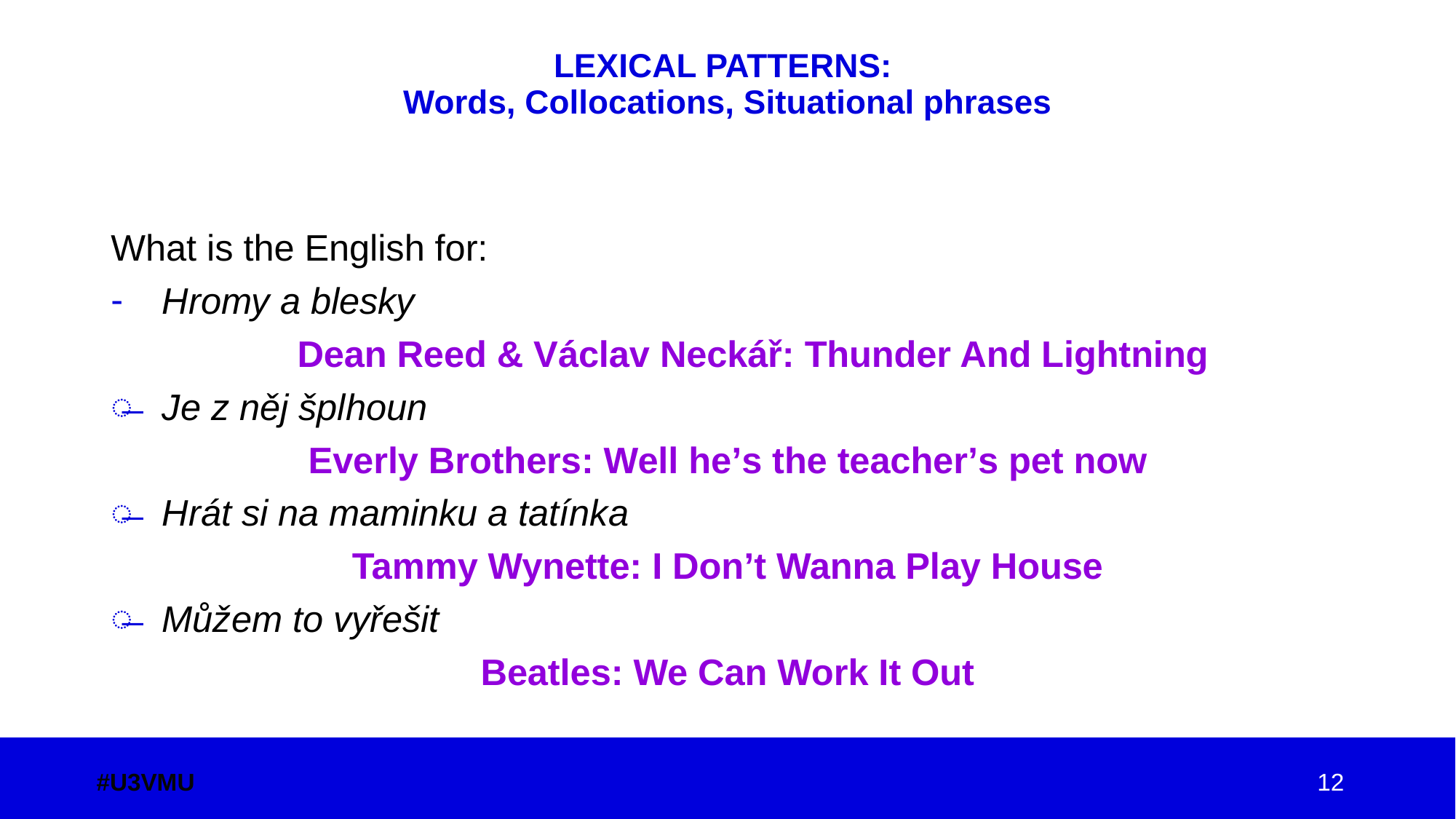

# LEXICAL PATTERNS: Words, Collocations, Situational phrases

What is the English for:
Hromy a blesky
     Dean Reed & Václav Neckář: Thunder And Lightning
Je z něj šplhoun
Everly Brothers: Well he’s the teacher’s pet now
Hrát si na maminku a tatínka
Tammy Wynette: I Don’t Wanna Play House
Můžem to vyřešit
Beatles: We Can Work It Out

#U3VMU
12